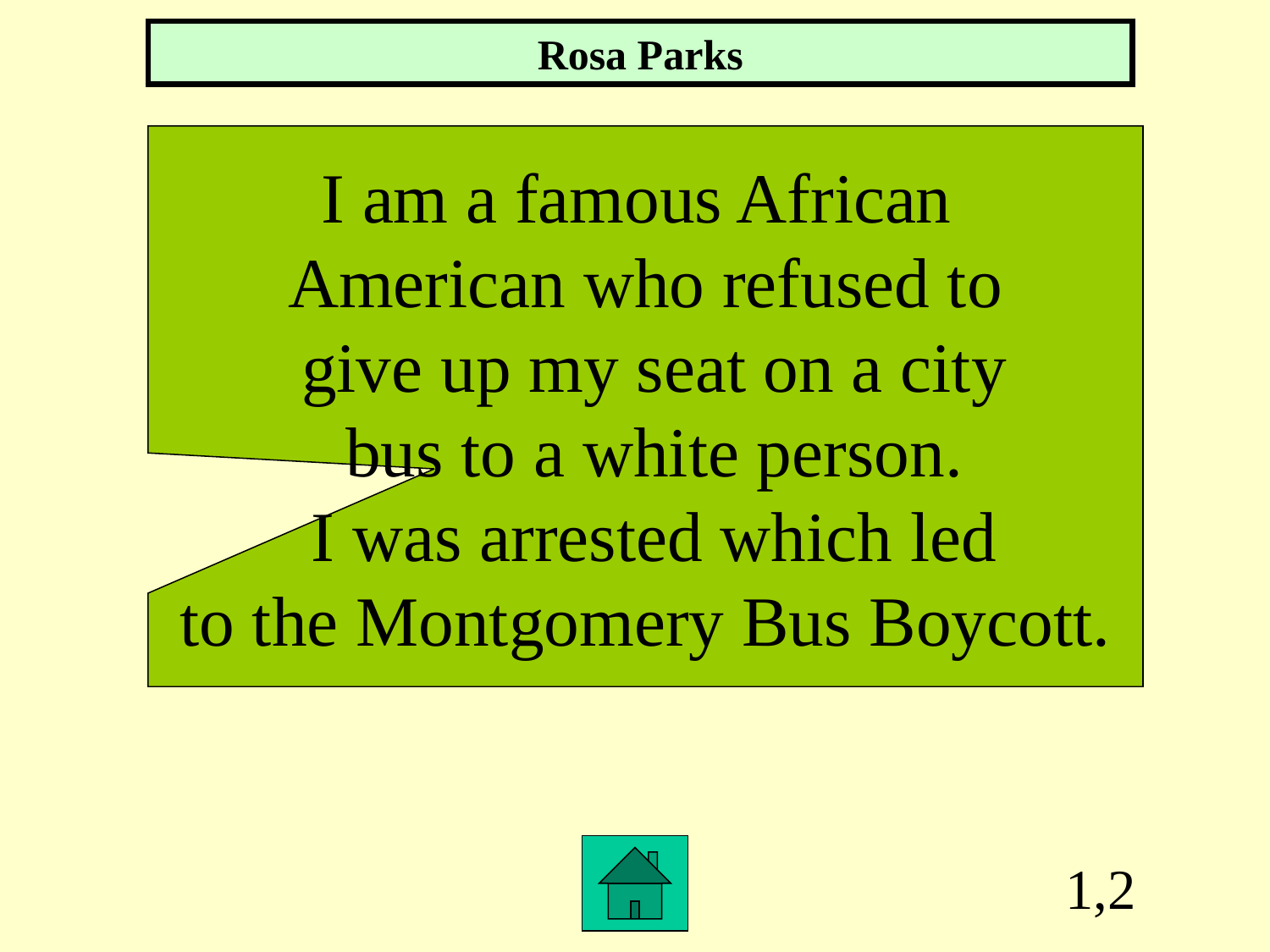

Rosa Parks

I am a famous African
American who refused to
 give up my seat on a city
 bus to a white person.
 I was arrested which led
 to the Montgomery Bus Boycott.

1,2